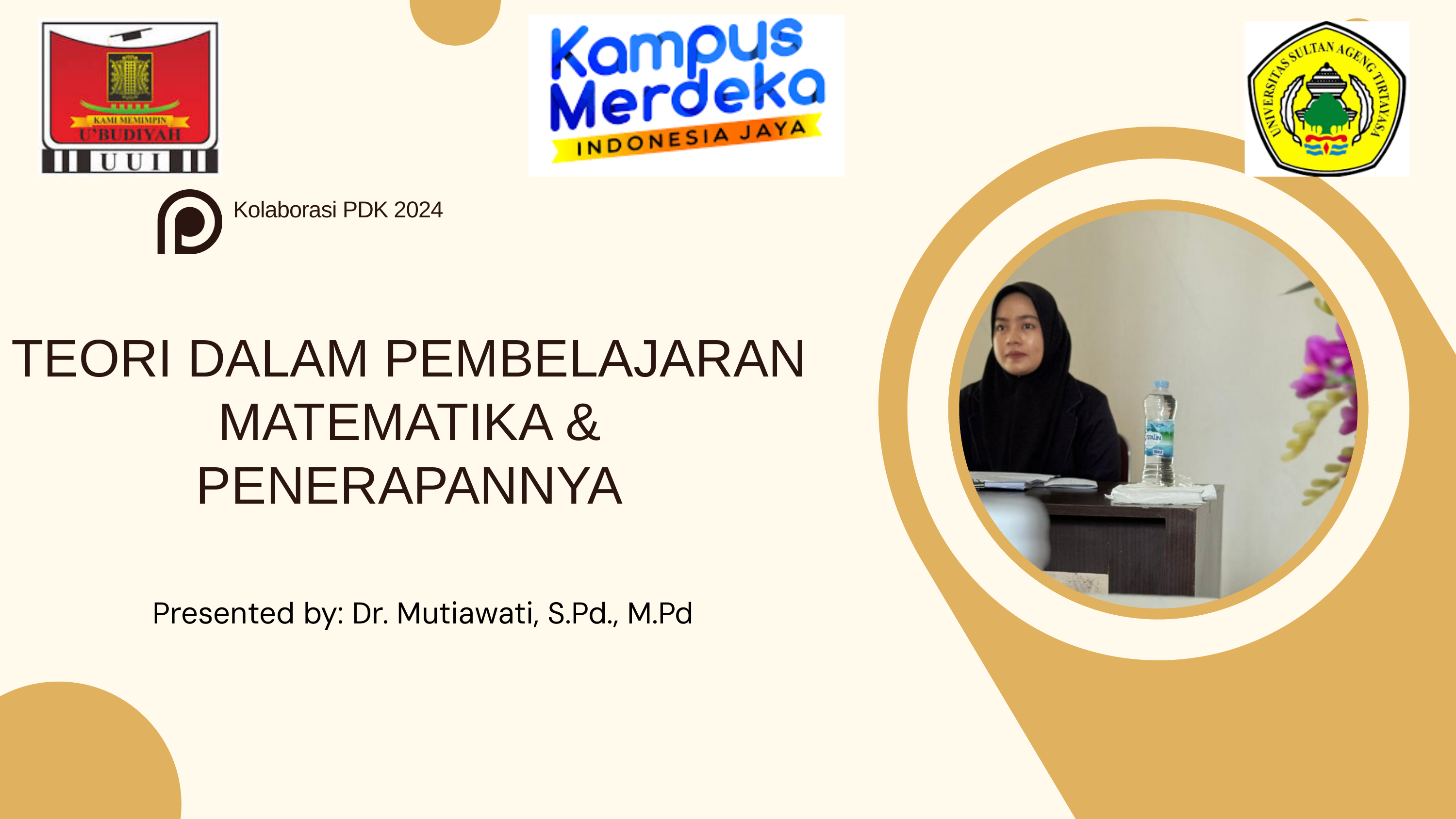

Kolaborasi PDK 2024
TEORI DALAM PEMBELAJARAN MATEMATIKA & PENERAPANNYA
Presented by: Dr. Mutiawati, S.Pd., M.Pd